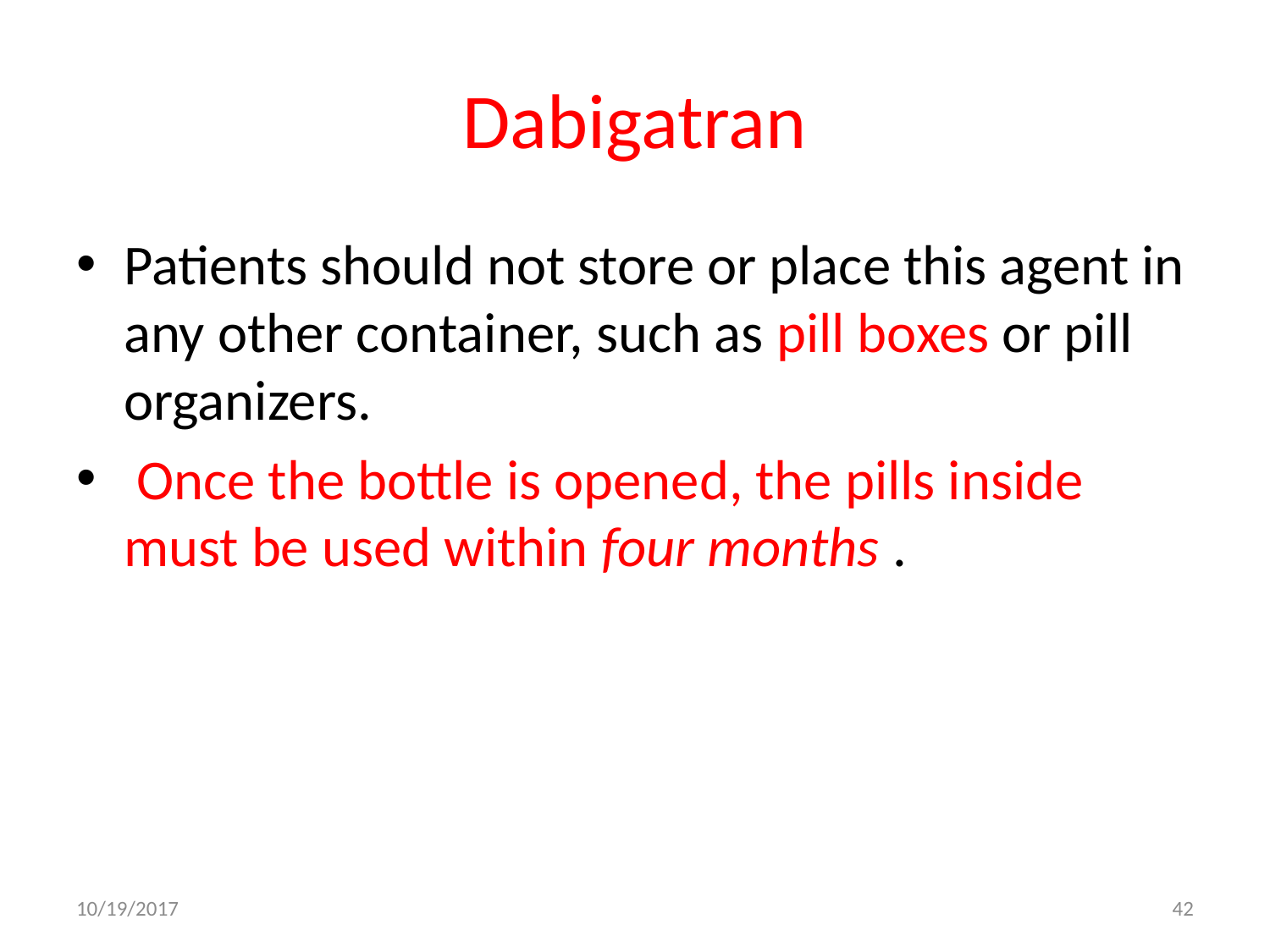

# Dabigatran
Patients should not store or place this agent in any other container, such as pill boxes or pill organizers.
 Once the bottle is opened, the pills inside must be used within four months .

10/19/2017
42